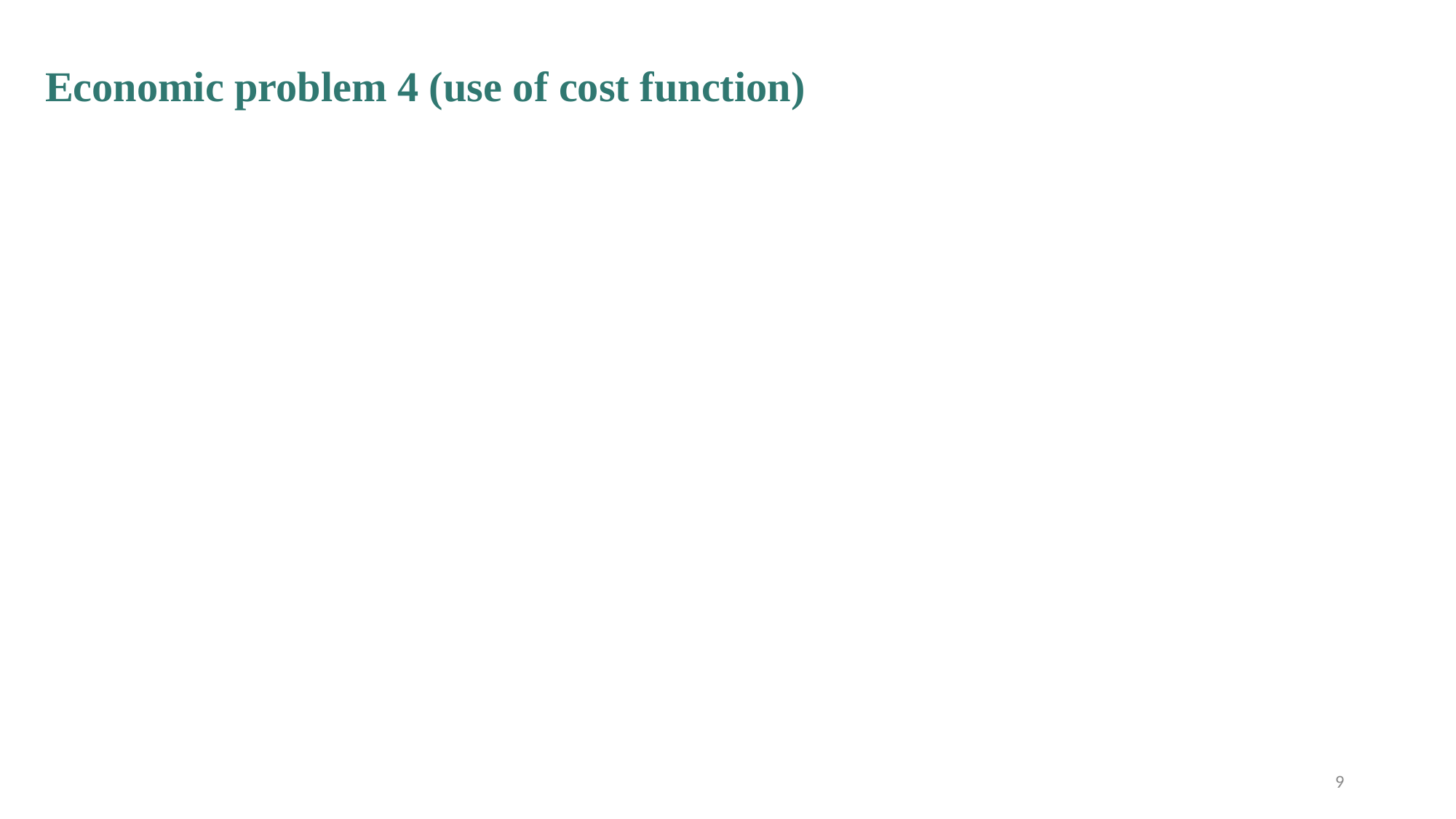

Economic problem 4 (use of cost function)

9